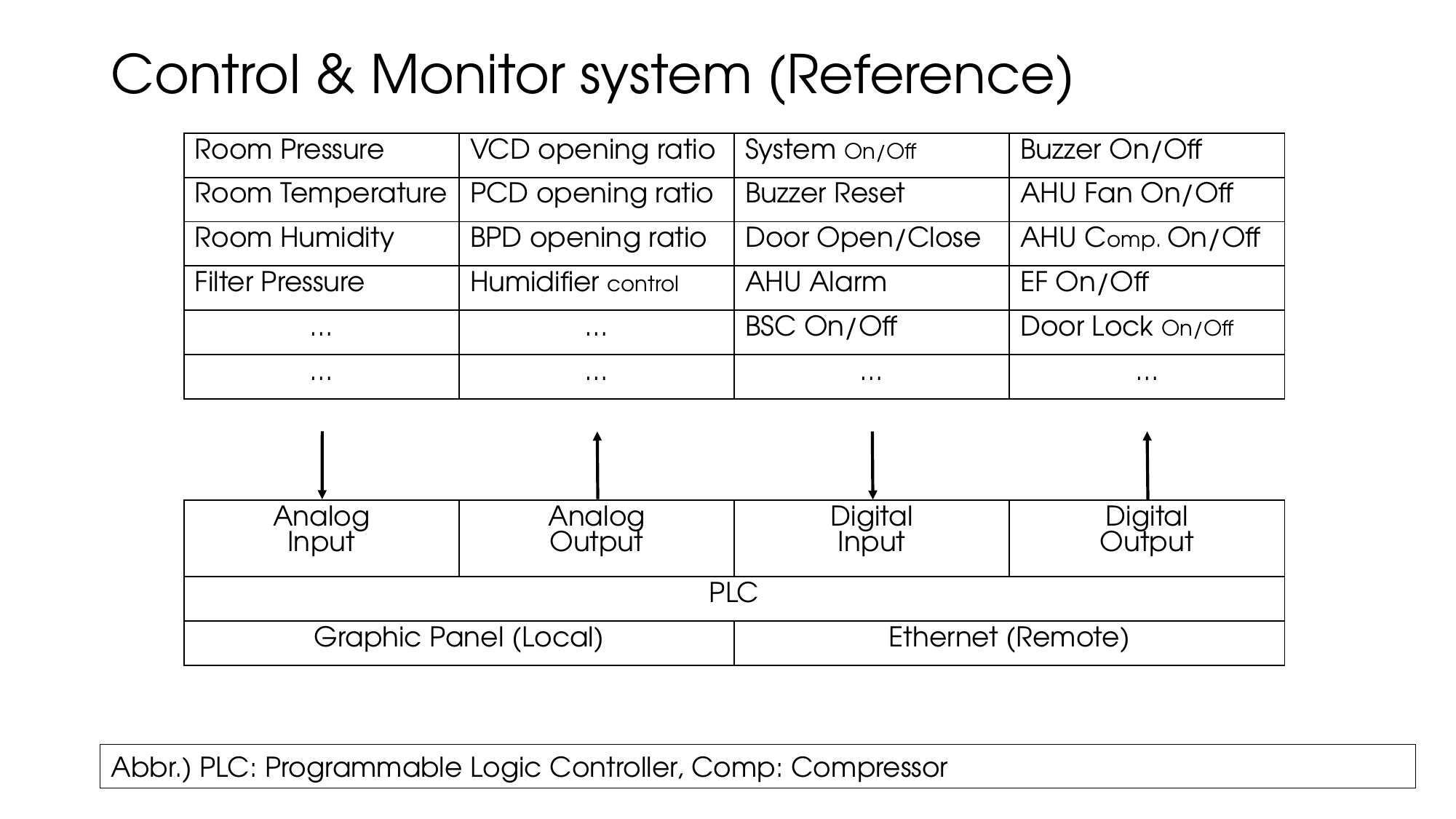

# Control & Monitor system (Reference)
| Room Pressure | VCD opening ratio | System On/Off | Buzzer On/Off |
| --- | --- | --- | --- |
| Room Temperature | PCD opening ratio | Buzzer Reset | AHU Fan On/Off |
| Room Humidity | BPD opening ratio | Door Open/Close | AHU Comp. On/Off |
| Filter Pressure | Humidifier control | AHU Alarm | EF On/Off |
| … | … | BSC On/Off | Door Lock On/Off |
| … | … | … | … |
| Analog Input | Analog Output | Digital Input | Digital Output |
| --- | --- | --- | --- |
| PLC |  |  |  |
| Graphic Panel (Local) |  | Ethernet (Remote) |  |
Abbr.) PLC: Programmable Logic Controller, Comp: Compressor